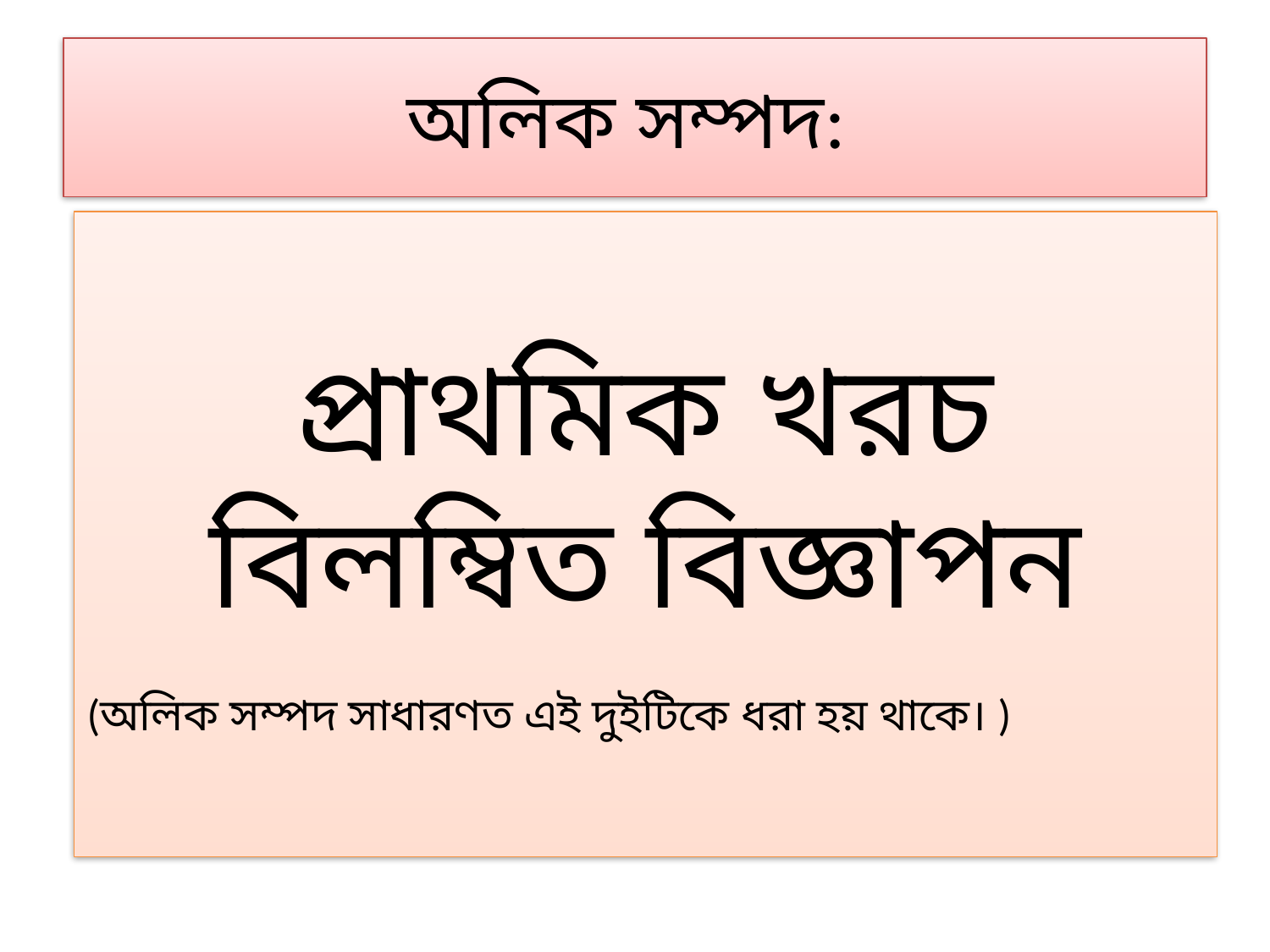

# অলিক সম্পদ:
প্রাথমিক খরচ
বিলম্বিত বিজ্ঞাপন

(অলিক সম্পদ সাধারণত এই দুইটিকে ধরা হয় থাকে। )